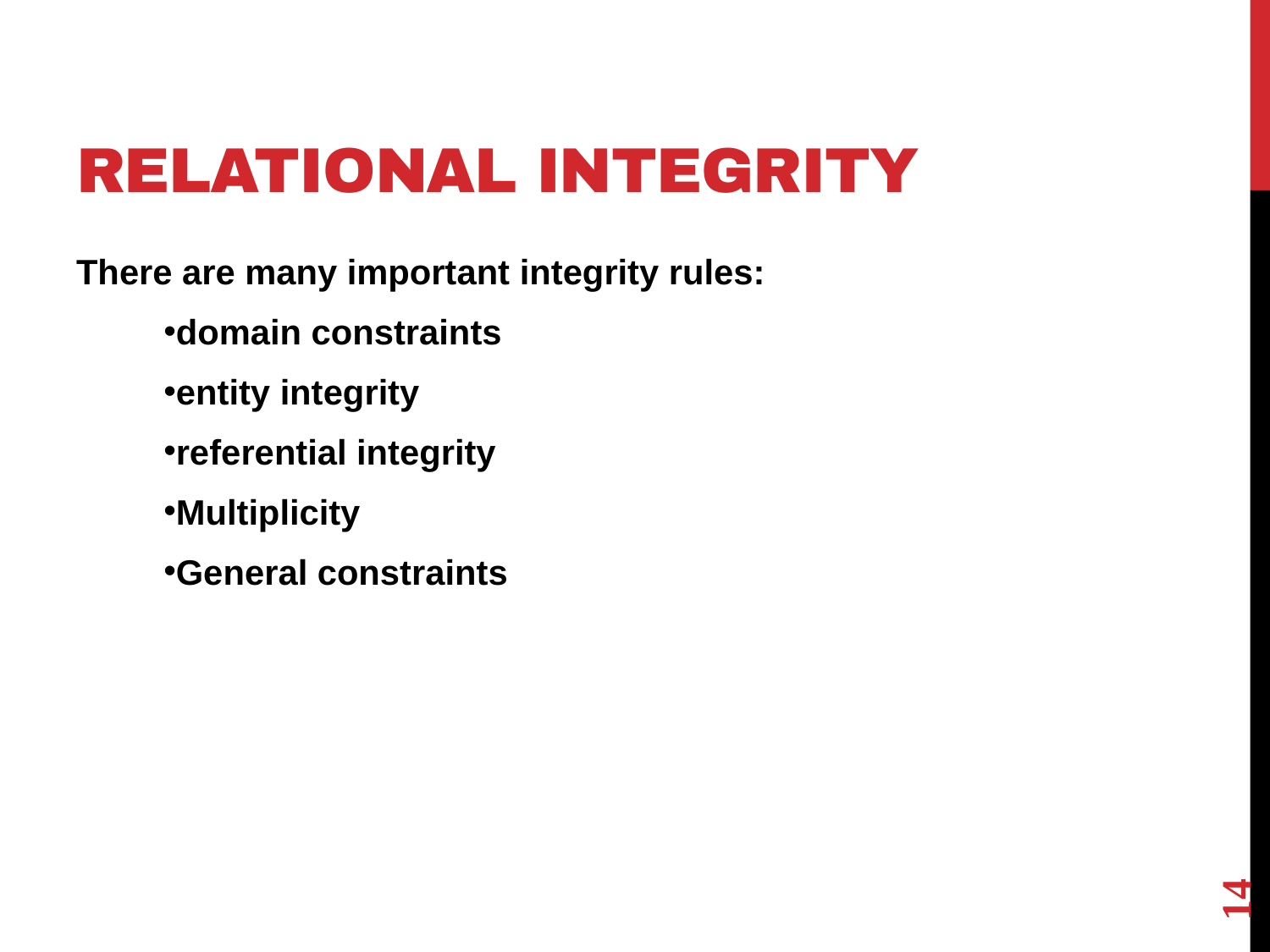

# RELATIONAL INTEGRITY
There are many important integrity rules:
domain constraints
entity integrity
referential integrity
Multiplicity
General constraints
14